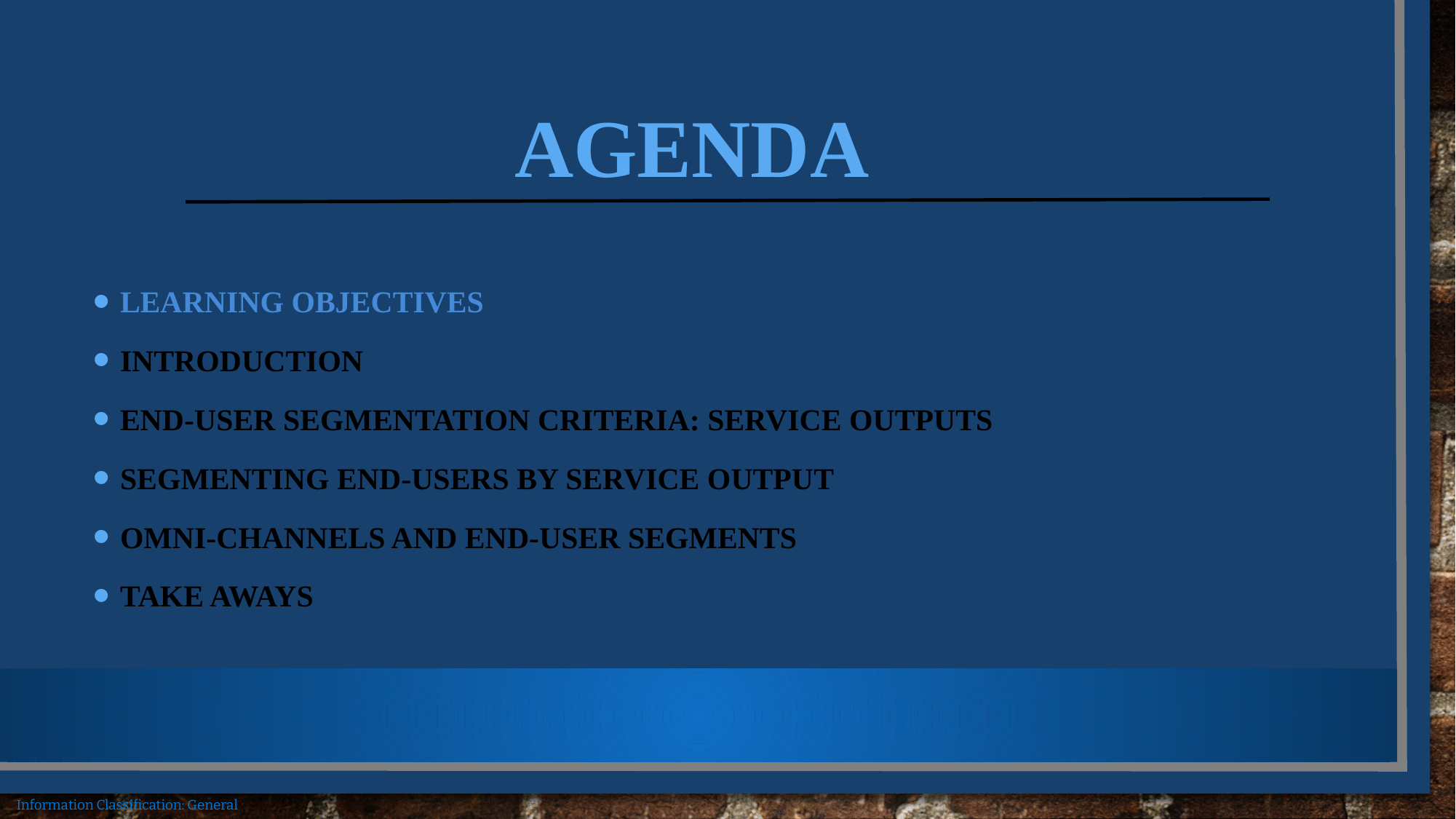

# Agenda
Learning objectives
Introduction
End-user segmentation criteria: service outputs
Segmenting end-users by service output
Omni-channels and end-user segments
Take aways